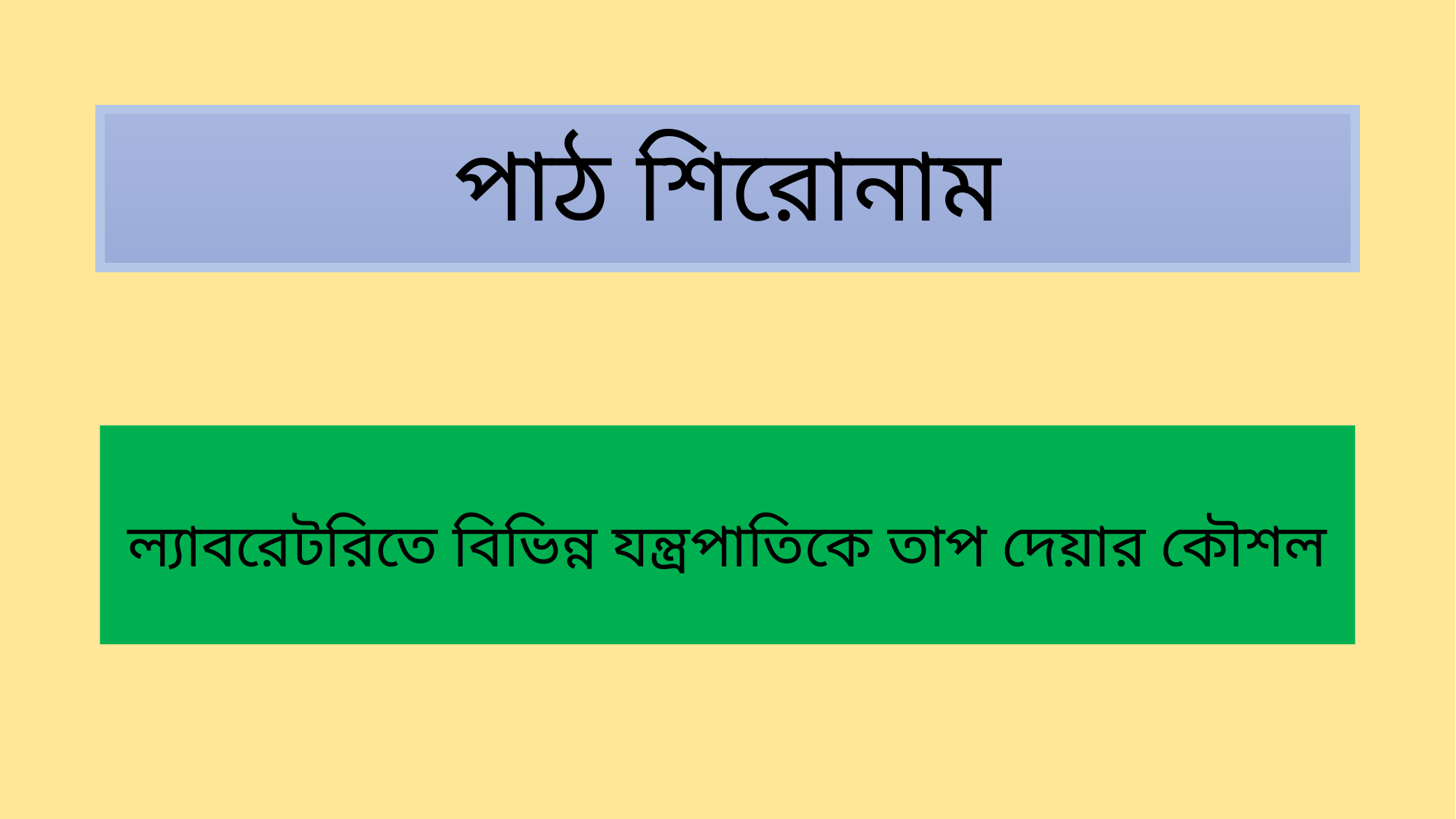

# পাঠ শিরোনাম

ল্যাবরেটরিতে বিভিন্ন যন্ত্রপাতিকে তাপ দেয়ার কৌশল